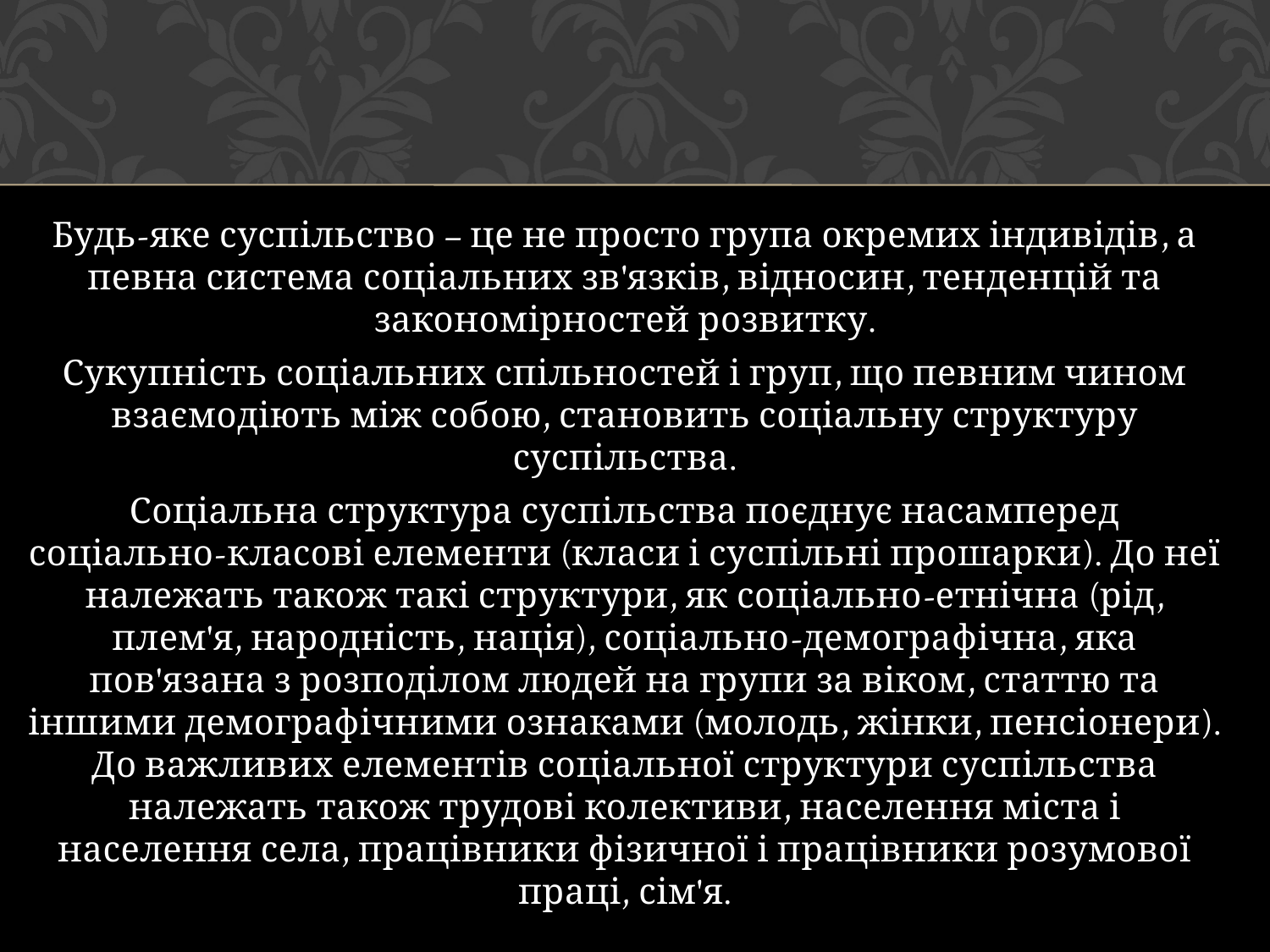

Будь-яке суспільство – це не просто група окремих індивідів, а певна система соціальних зв'язків, відносин, тенденцій та закономірностей розвитку.
Сукупність соціальних спільностей і груп, що певним чином взаємодіють між собою, становить соціальну структуру суспільства.
Соціальна структура суспільства поєднує насамперед соціально-класові елементи (класи і суспільні прошарки). До неї належать також такі структури, як соціально-етнічна (рід, плем'я, народність, нація), соціально-демографічна, яка пов'язана з розподілом людей на групи за віком, статтю та іншими демографічними ознаками (молодь, жінки, пенсіонери). До важливих елементів соціальної структури суспільства належать також трудові колективи, населення міста і населення села, працівники фізичної і працівники розумової праці, сім'я.